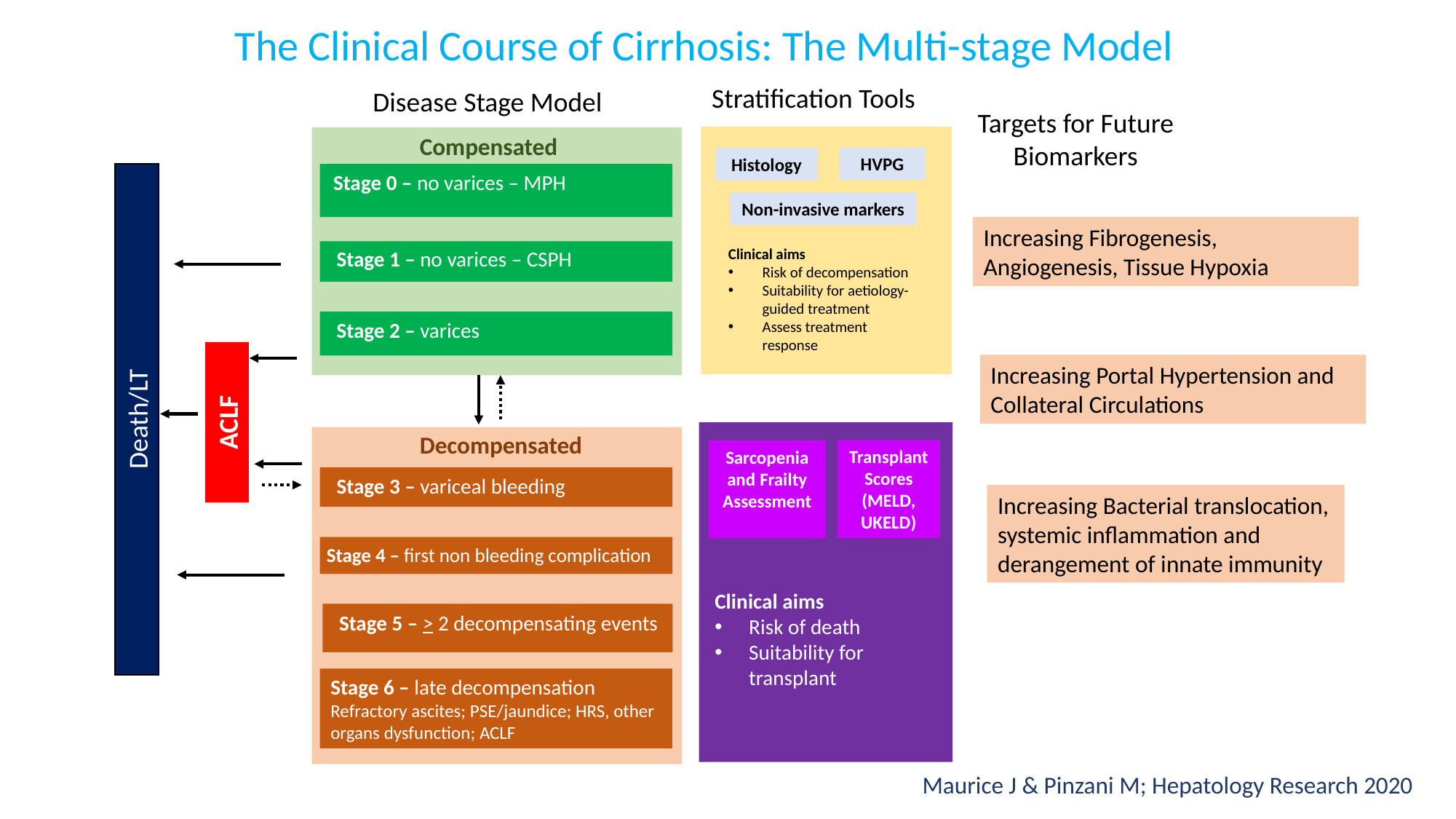

The Clinical Course of Cirrhosis: The Multi-stage Model
Stratification Tools
Disease Stage Model
Targets for Future Biomarkers
Compensated

Stage 0 – no varices – MPH

Stage 1 – no varices – CSPH

Stage 2 – varices

HVPG
Histology
Non-invasive markers
Clinical aims
Risk of decompensation
Suitability for aetiology-guided treatment
Assess treatment response
Death/LT
ACLF
Increasing Fibrogenesis, Angiogenesis, Tissue Hypoxia
Increasing Portal Hypertension and Collateral Circulations

Transplant Scores (MELD, UKELD)
Sarcopenia and Frailty Assessment

Clinical aims
Risk of death
Suitability for transplant
Decompensated

Stage 3 – variceal bleeding

Stage 4 – first non bleeding complication

Stage 5 – > 2 decompensating events
Stage 6 – late decompensation
Refractory ascites; PSE/jaundice; HRS, other organs dysfunction; ACLF
Increasing Bacterial translocation, systemic inflammation and derangement of innate immunity
Maurice J & Pinzani M; Hepatology Research 2020